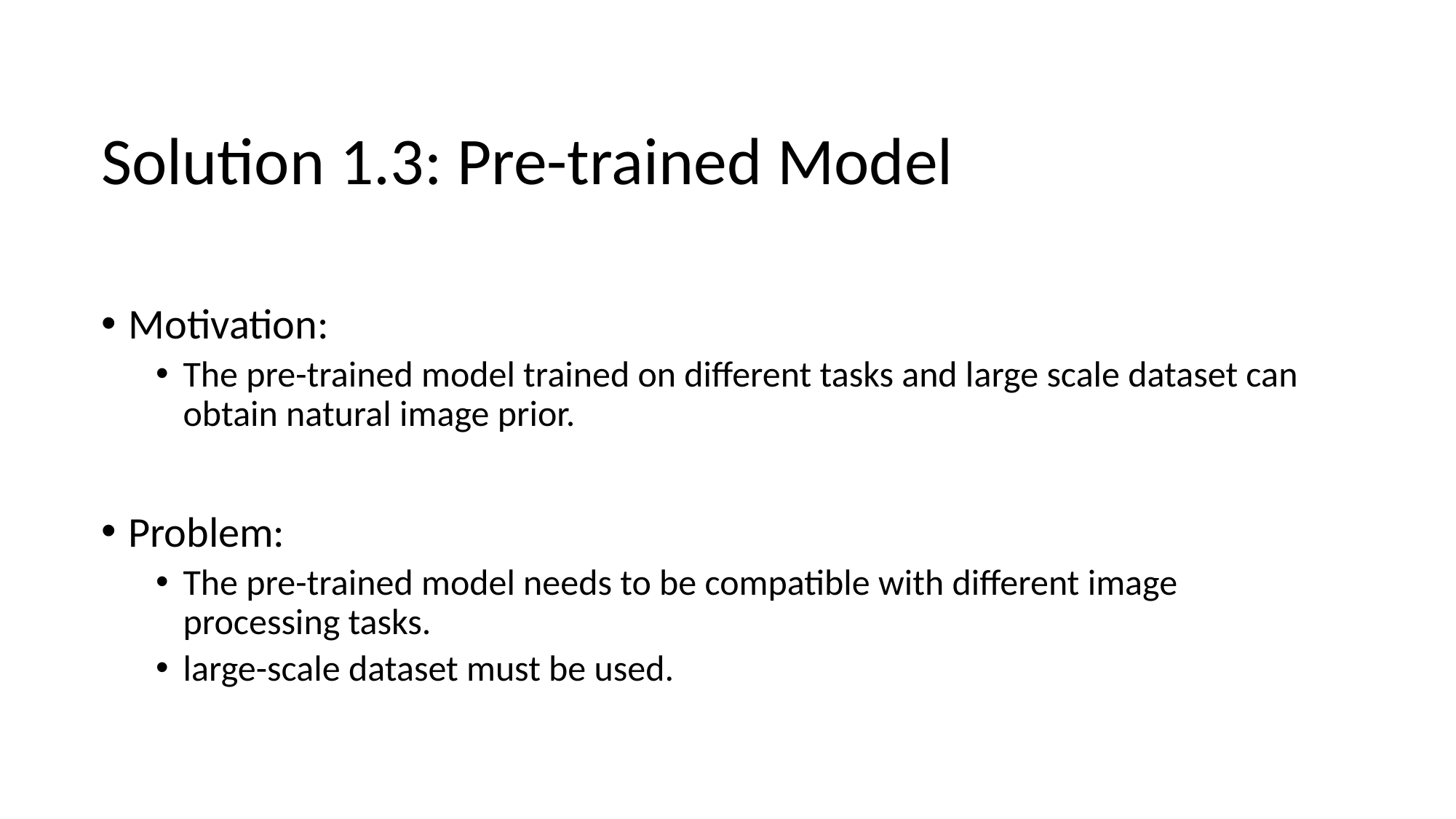

# Solution 1.3: Pre-trained Model
Motivation:
The pre-trained model trained on different tasks and large scale dataset can obtain natural image prior.

Problem:
The pre-trained model needs to be compatible with different image processing tasks.
large-scale dataset must be used.